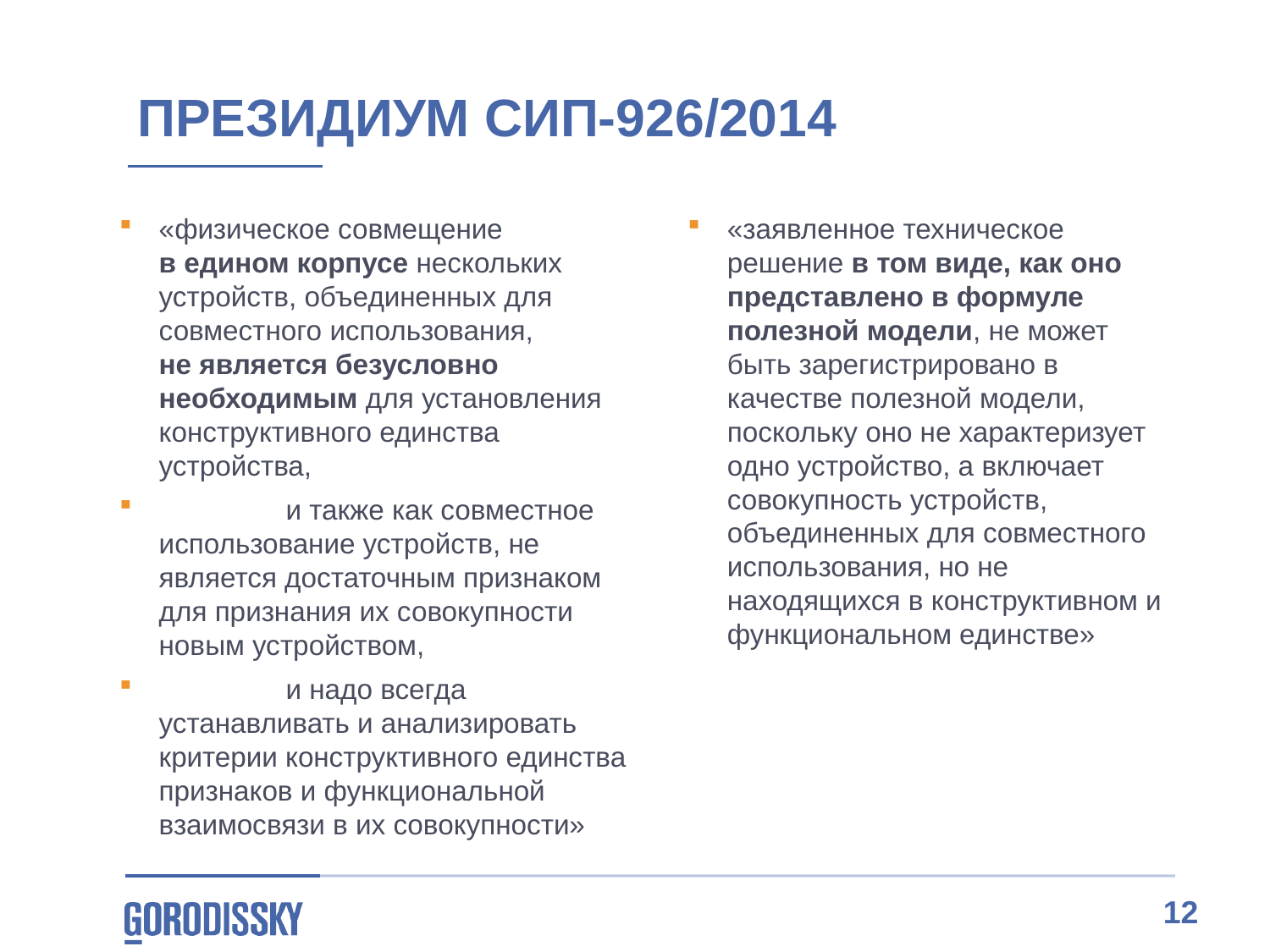

Президиум СИП-926/2014
«физическое совмещение
в едином корпусе нескольких устройств, объединенных для совместного использования,
не является безусловно необходимым для установления конструктивного единства устройства,
 	и также как совместное использование устройств, не является достаточным признаком для признания их совокупности новым устройством,
 	и надо всегда устанавливать и анализировать критерии конструктивного единства признаков и функциональной взаимосвязи в их совокупности»

«заявленное техническое решение в том виде, как оно представлено в формуле полезной модели, не может быть зарегистрировано в качестве полезной модели, поскольку оно не характеризует одно устройство, а включает совокупность устройств, объединенных для совместного использования, но не находящихся в конструктивном и функциональном единстве»